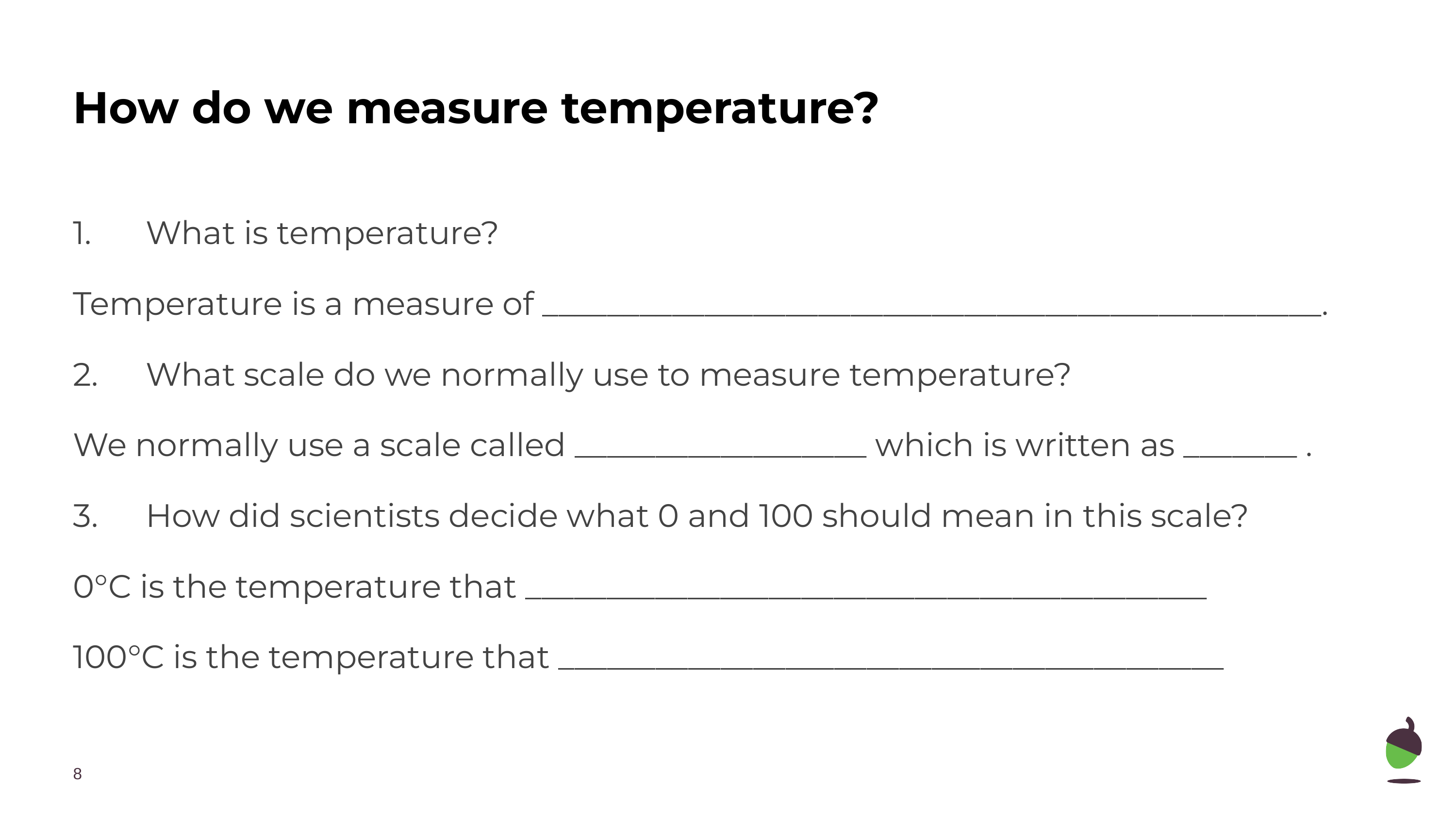

# How do we measure temperature?
1.	What is temperature?
Temperature is a measure of ________________________________________________.
2.	What scale do we normally use to measure temperature?
We normally use a scale called __________________ which is written as _______ .
3.	How did scientists decide what 0 and 100 should mean in this scale?
0°C is the temperature that __________________________________________
100°C is the temperature that _________________________________________

8